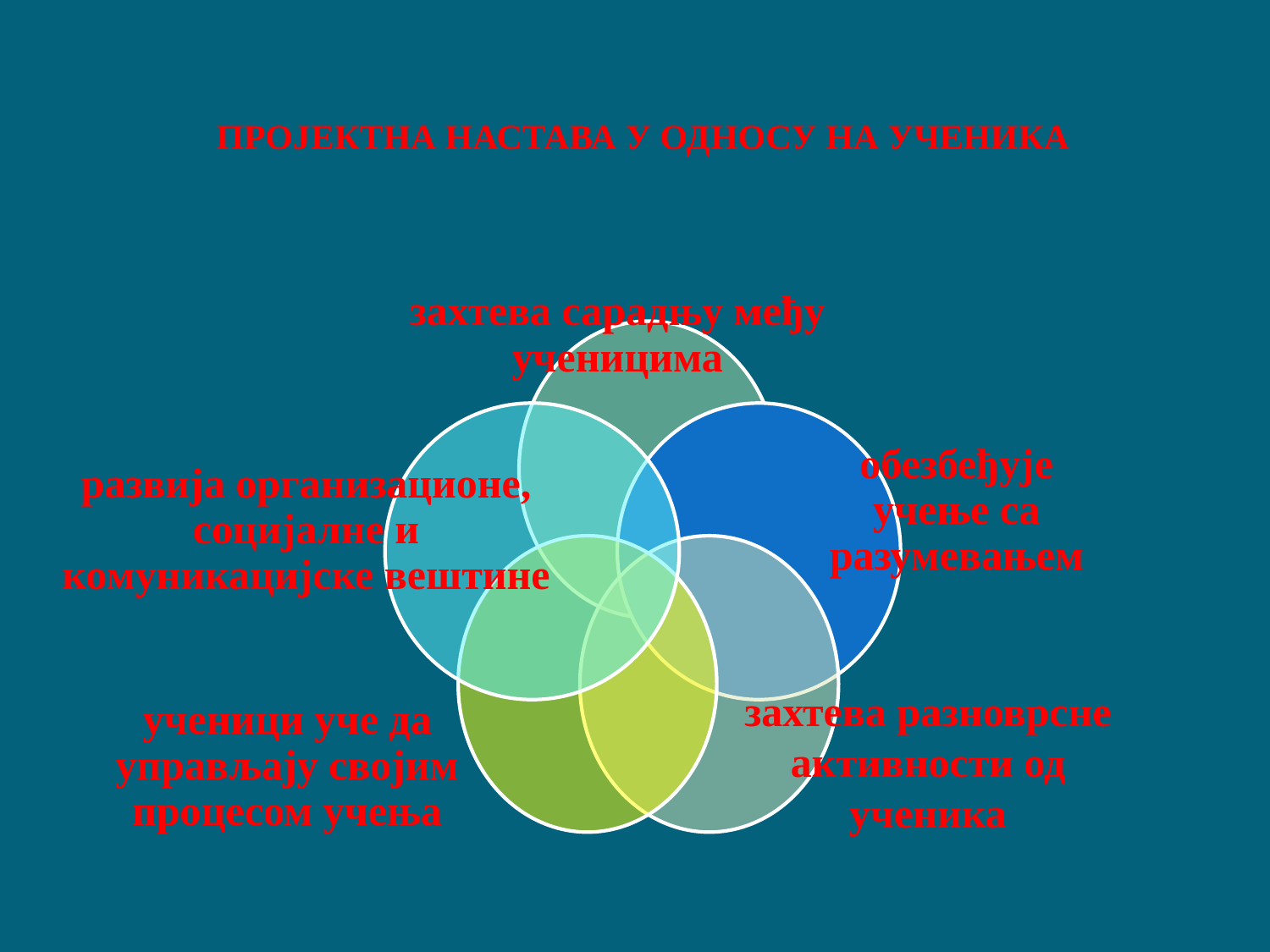

ПРОЈЕКТНА НАСТАВА У ОДНОСУ НА УЧЕНИКА

развија организационе,
социјалне и комуникацијске вештине

ученици уче да управљају својим процесом учења
захтева сарадњу међу ученицима
обезбеђује учење са разумевањем
захтева разноврсне
активности од ученика